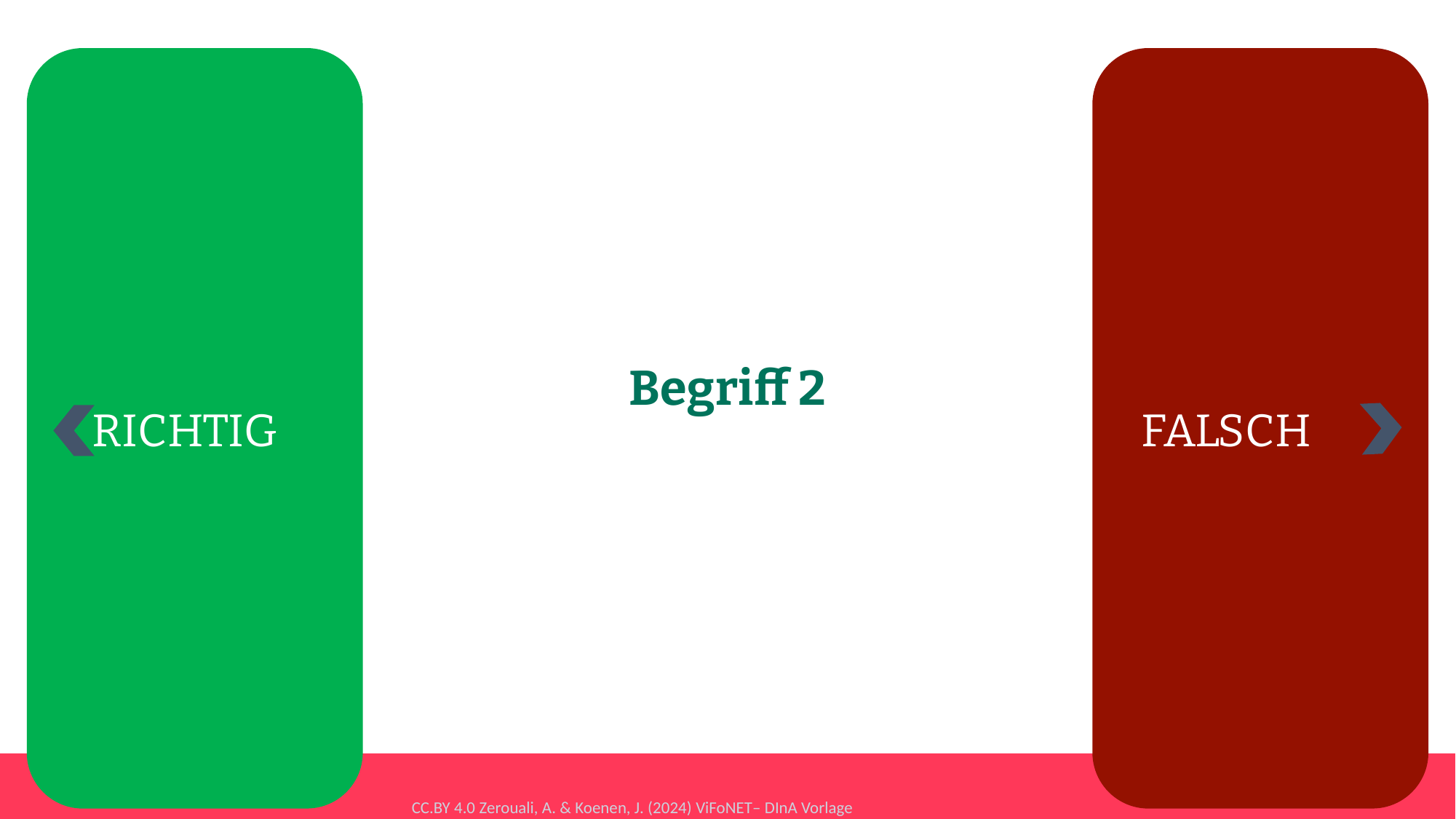

RICHTIG
    FALSCH
SUPER
WEITER SO!
# Begriff 2